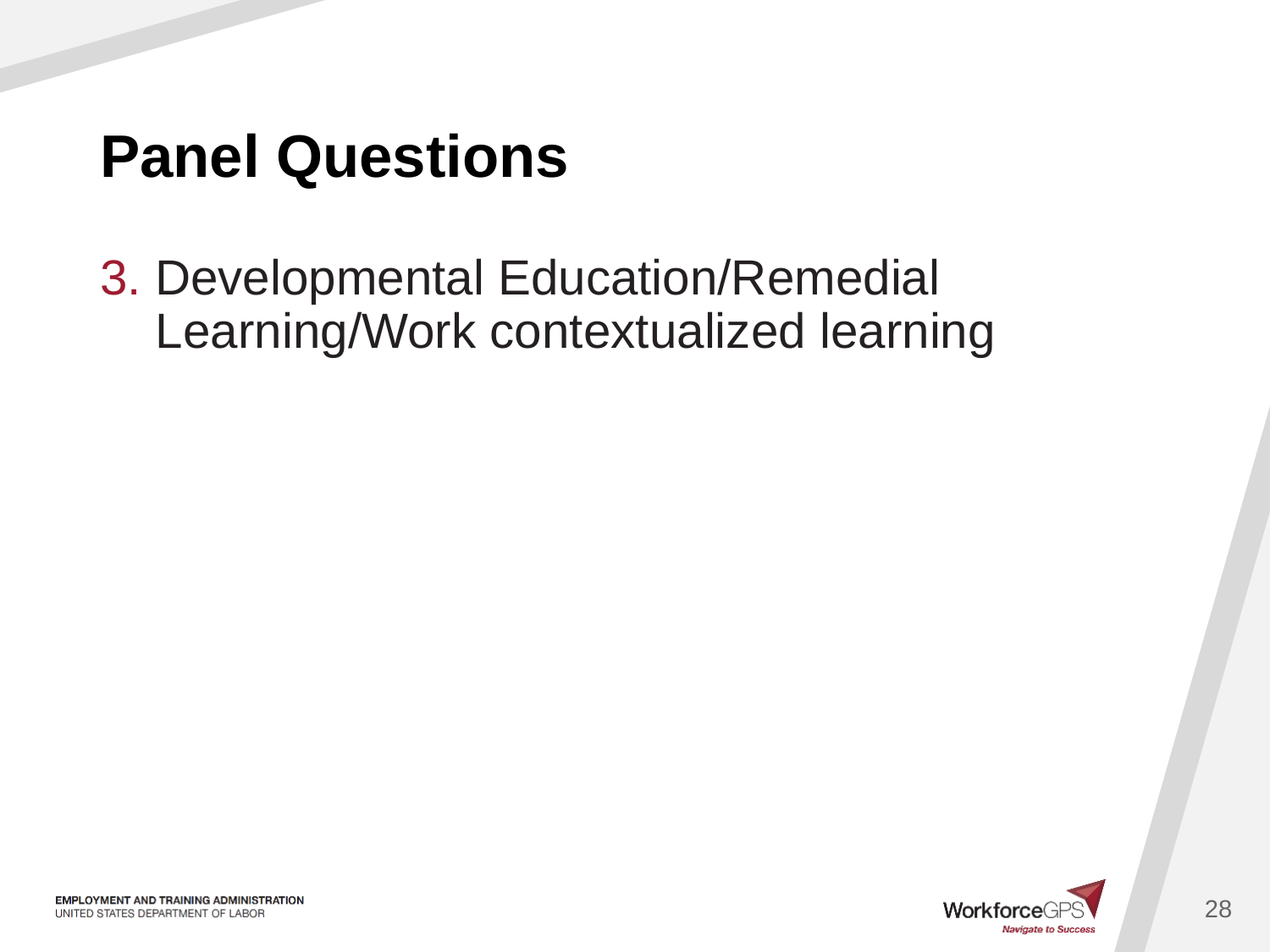

# Panel Questions
3. Developmental Education/Remedial Learning/Work contextualized learning
28